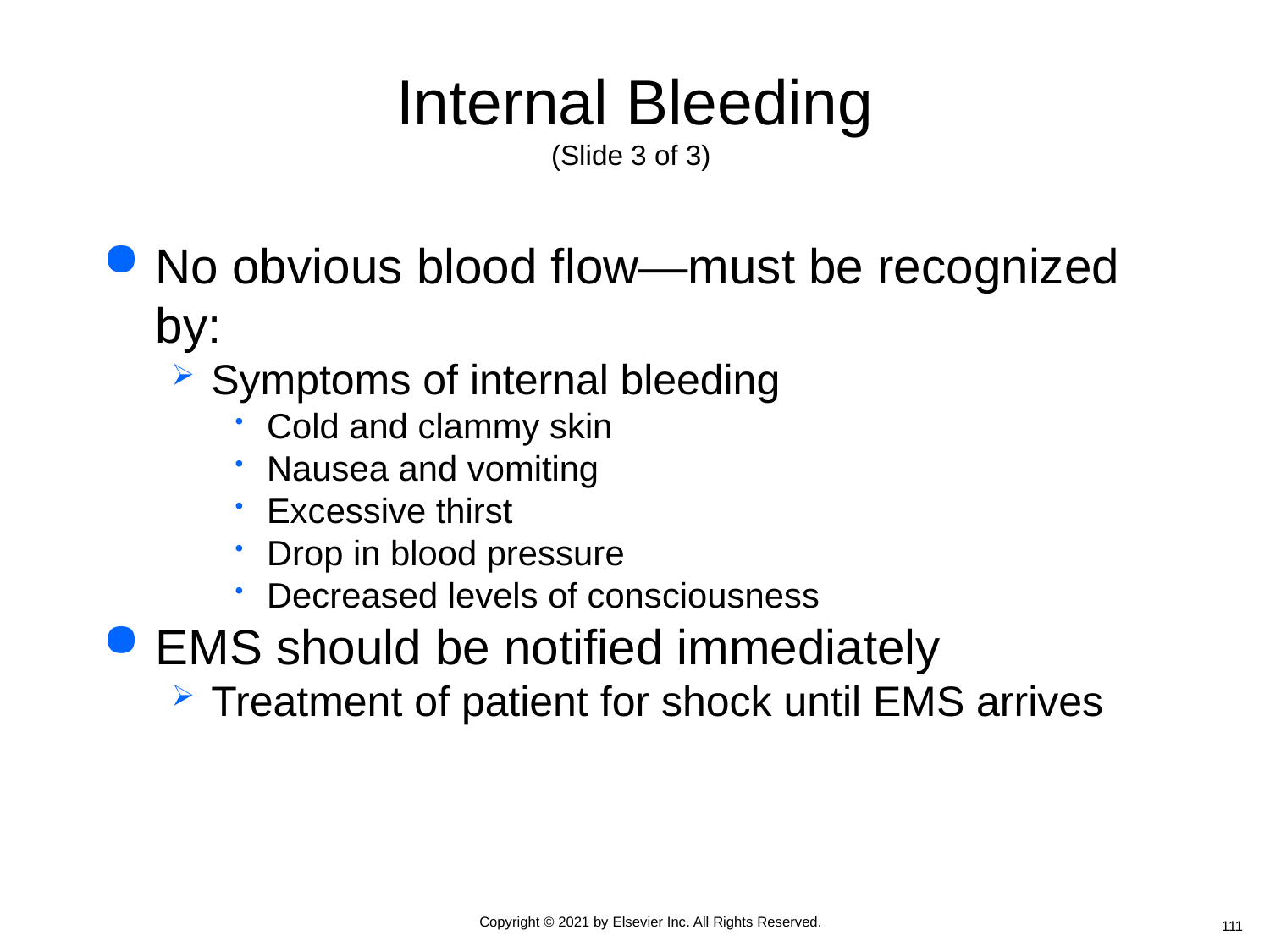

# Internal Bleeding (Slide 3 of 3)
No obvious blood flow—must be recognized by:
Symptoms of internal bleeding
Cold and clammy skin
Nausea and vomiting
Excessive thirst
Drop in blood pressure
Decreased levels of consciousness
EMS should be notified immediately
Treatment of patient for shock until EMS arrives

111